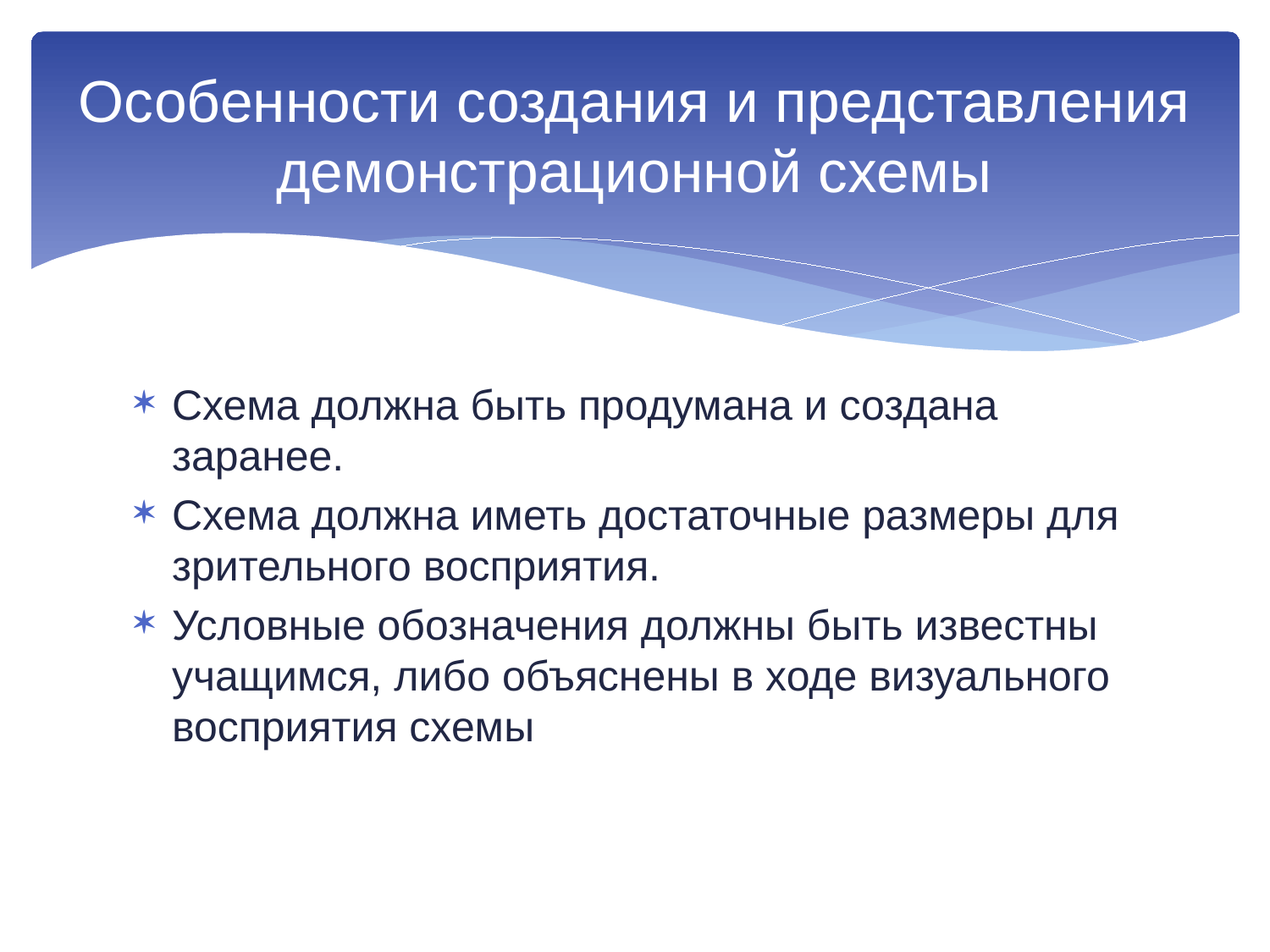

# Особенности создания и представления демонстрационной схемы
Схема должна быть продумана и создана заранее.
Схема должна иметь достаточные размеры для зрительного восприятия.
Условные обозначения должны быть известны учащимся, либо объяснены в ходе визуального восприятия схемы